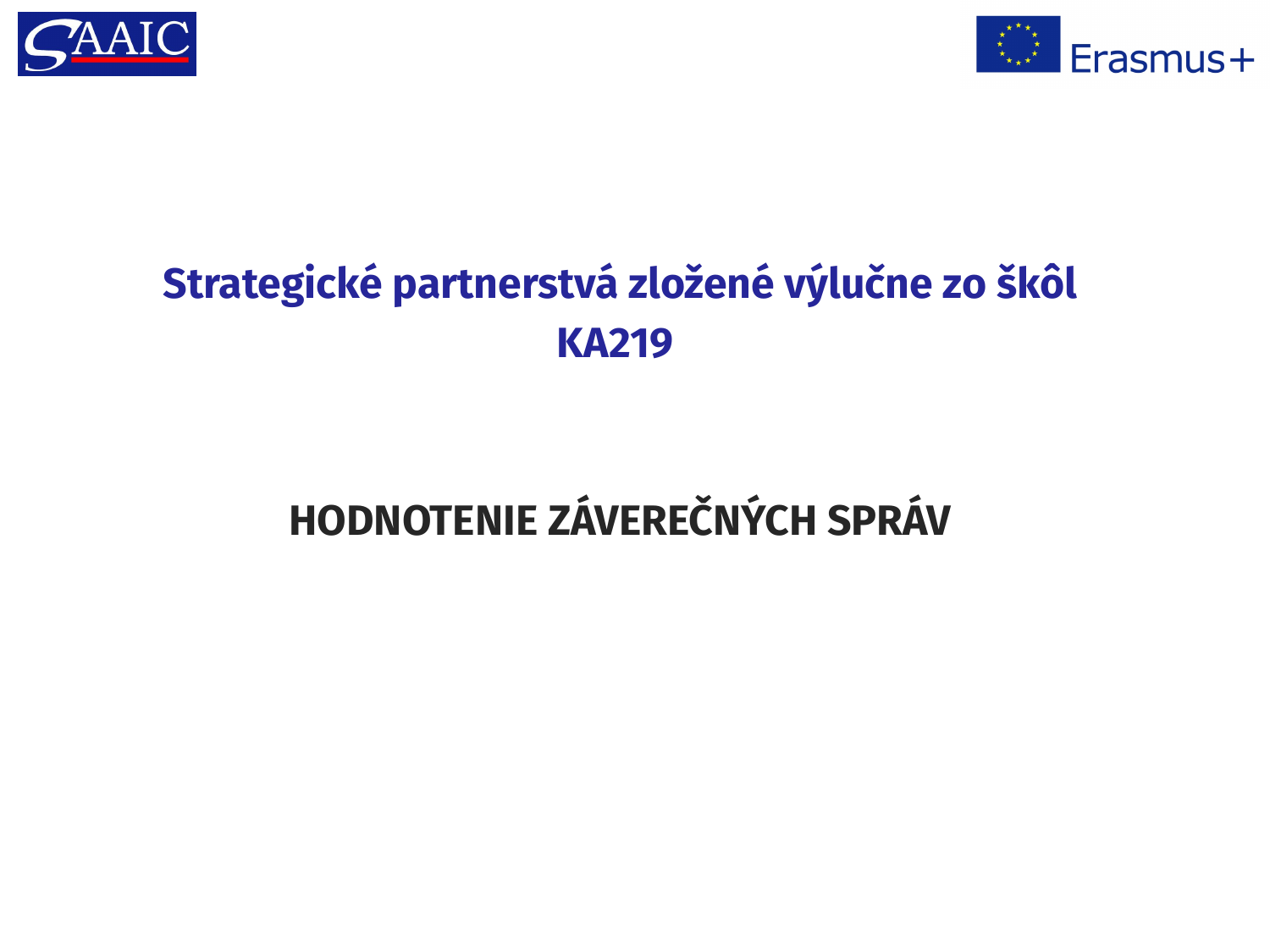

Strategické partnerstvá zložené výlučne zo škôl
KA219

HODNOTENIE ZÁVEREČNÝCH SPRÁV

#